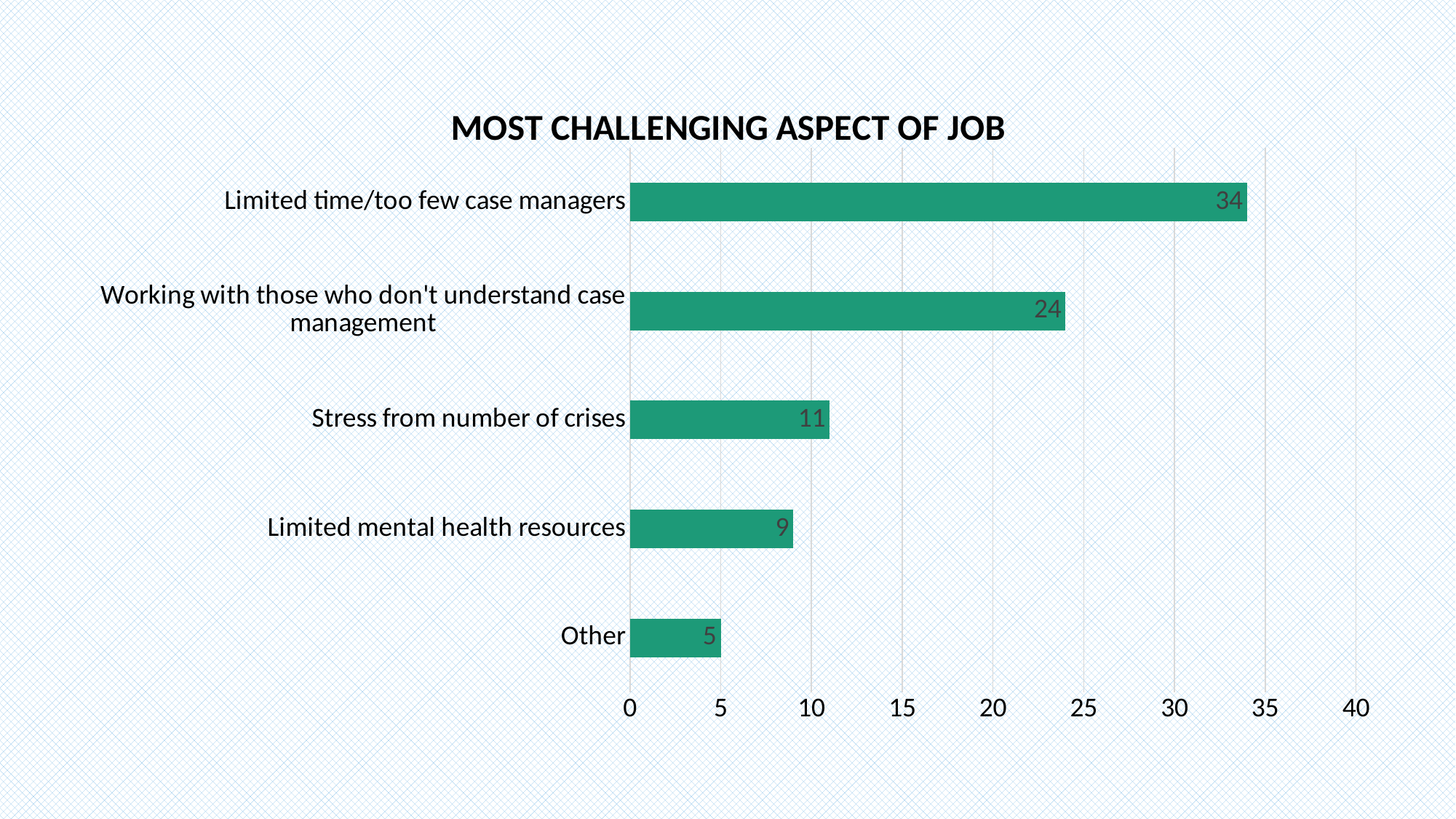

### Chart: MOST CHALLENGING ASPECT OF JOB

| Category | Series 1 |
|---|---|
| Other | 5.0 |
| Limited mental health resources | 9.0 |
| Stress from number of crises | 11.0 |
| Working with those who don't understand case management | 24.0 |
| Limited time/too few case managers | 34.0 |